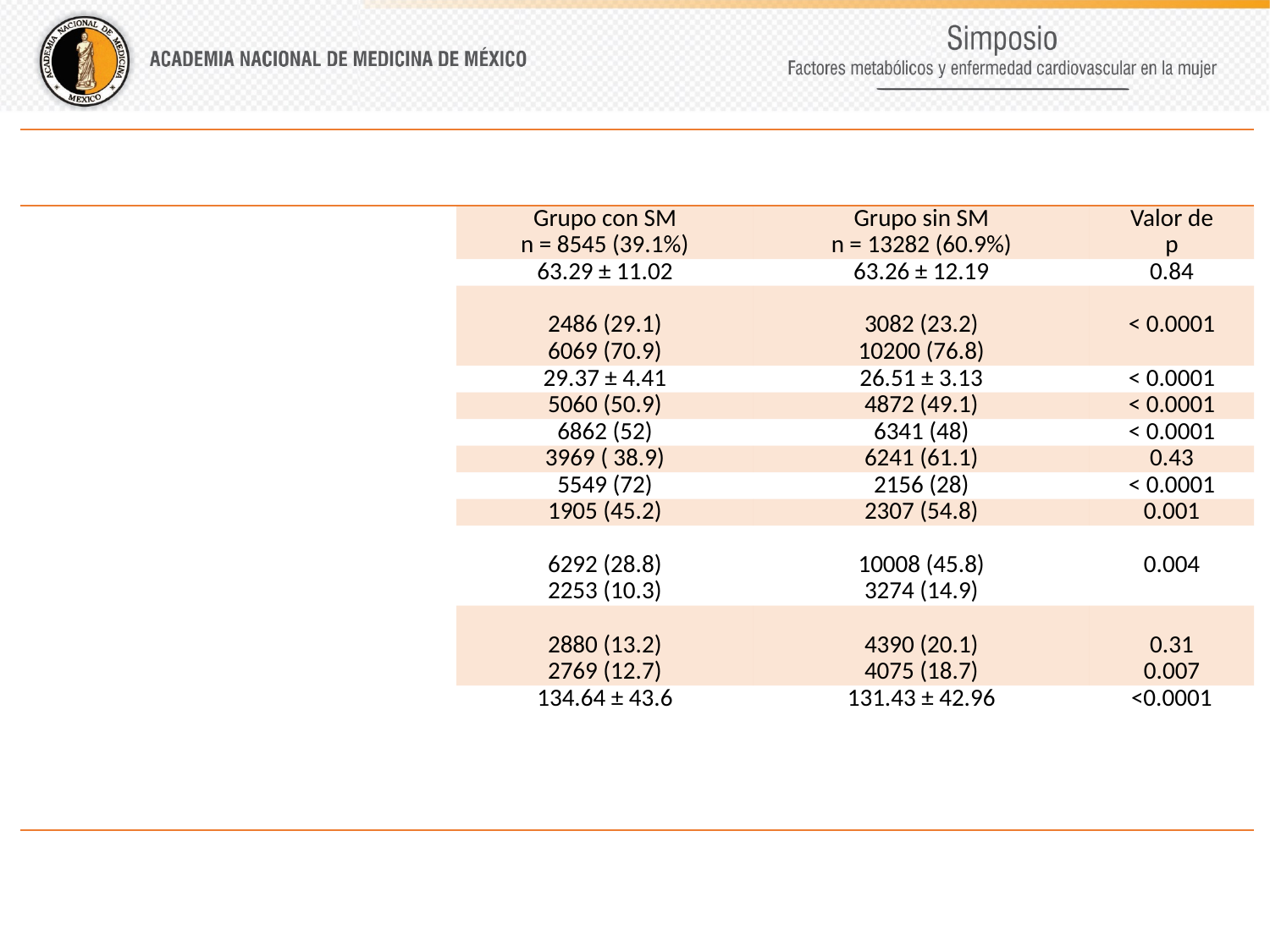

| Características demográficas basales de los grupos de estudio Síndrome Coronario Agudo y SM |  |  |  |
| --- | --- | --- | --- |
|  | Grupo con SM n = 8545 (39.1%) | Grupo sin SM n = 13282 (60.9%) | Valor de p |
| Edad, (años) | 63.29 ± 11.02 | 63.26 ± 12.19 | 0.84 |
| Sexo Femenino Masculino | 2486 (29.1) 6069 (70.9) | 3082 (23.2) 10200 (76.8) | < 0.0001 |
| Índice de masa corporal | 29.37 ± 4.41 | 26.51 ± 3.13 | < 0.0001 |
| Diabetes | 5060 (50.9) | 4872 (49.1) | < 0.0001 |
| Hipertensión | 6862 (52) | 6341 (48) | < 0.0001 |
| Tabaquismo | 3969 ( 38.9) | 6241 (61.1) | 0.43 |
| Dislipidemia | 5549 (72) | 2156 (28) | < 0.0001 |
| Infarto previo | 1905 (45.2) | 2307 (54.8) | 0.001 |
| Diagnóstico de ingreso SICA CEST SICA SEST | 6292 (28.8) 2253 (10.3) | 10008 (45.8) 3274 (14.9) | 0.004 |
| Localización del infarto Anterior Inferior | 2880 (13.2) 2769 (12.7) | 4390 (20.1) 4075 (18.7) | 0.31 0.007 |
| Puntuación GRACE | 134.64 ± 43.6 | 131.43 ± 42.96 | <0.0001 |
| Los valores se muestran como media ± DE y en frecuencia (porcentajes). Grupo con SM (pacientes con Síndrome Metabólico), Grupo sin SM (pacientes sin Síndrome Metabólico), C-HDL = colesterol de alta densidad, SICA CEST = Síndrome coronario agudo con elevación del ST, SICA SEST = síndrome coronario agudo sin elevación del ST. Tesis UNAM “Impacto del síndrome metabólico a largo plazo en el modelo de riesgo para eventos cardiovasculares mayores tempranos, basado en el registro nacional de síndrome coronario agudo del IMSS” Jesús Ángel Sánchez Carranza/Gabriela Borrayo Sánchez |  |  |  |